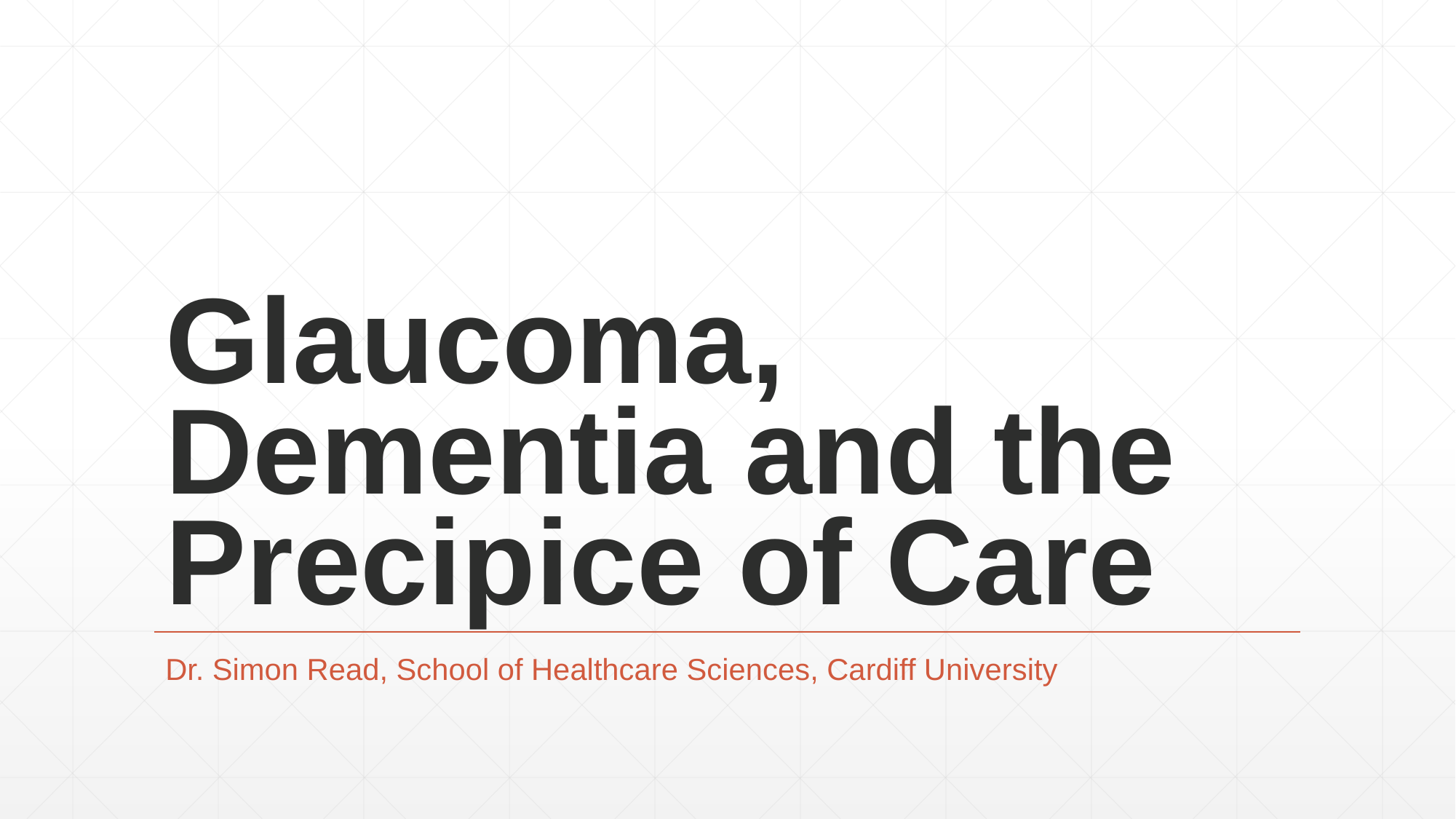

# Glaucoma, Dementia and the Precipice of Care
Dr. Simon Read, School of Healthcare Sciences, Cardiff University